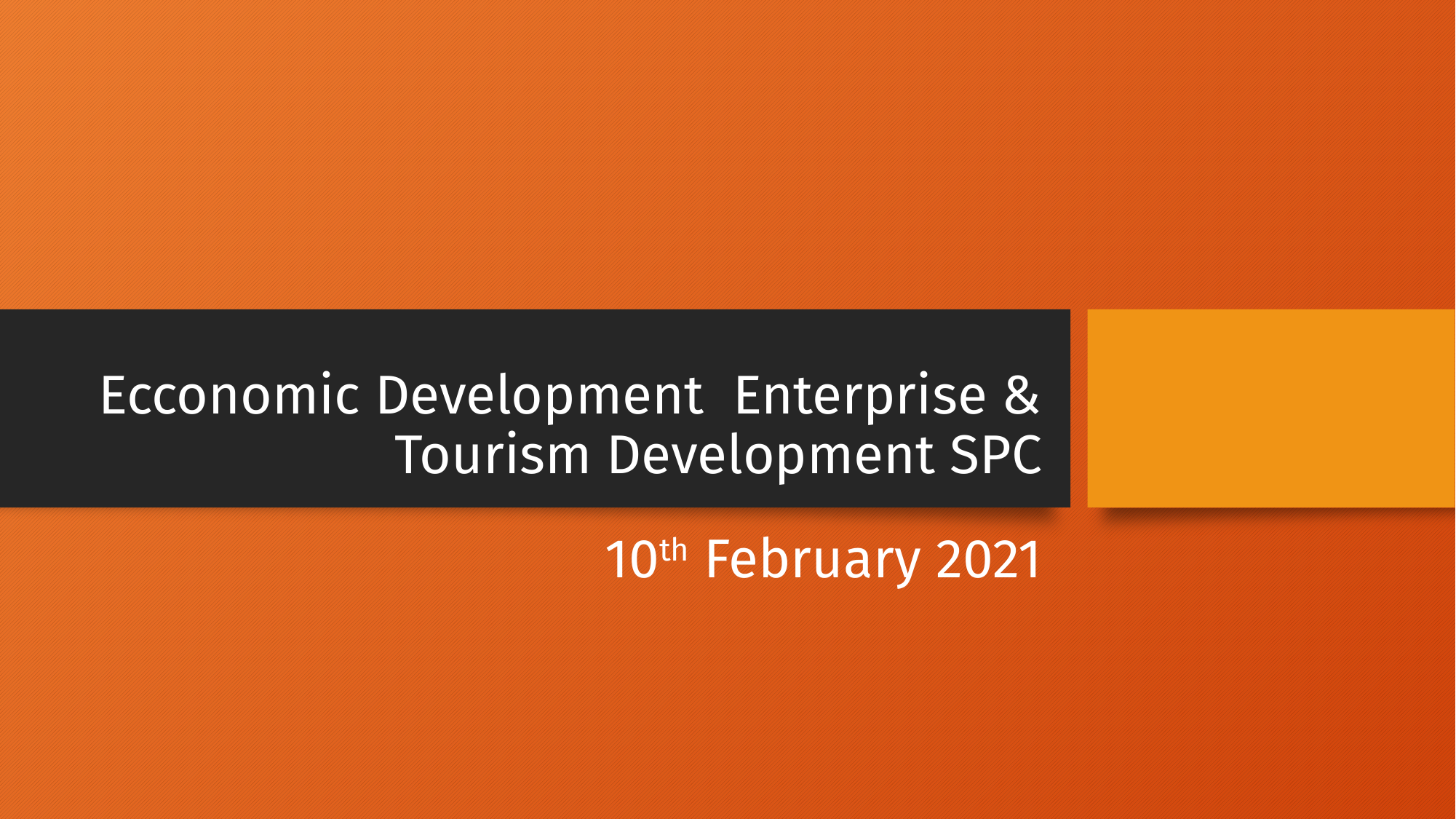

# Ecconomic Development  Enterprise & Tourism Development SPC
10th February 2021